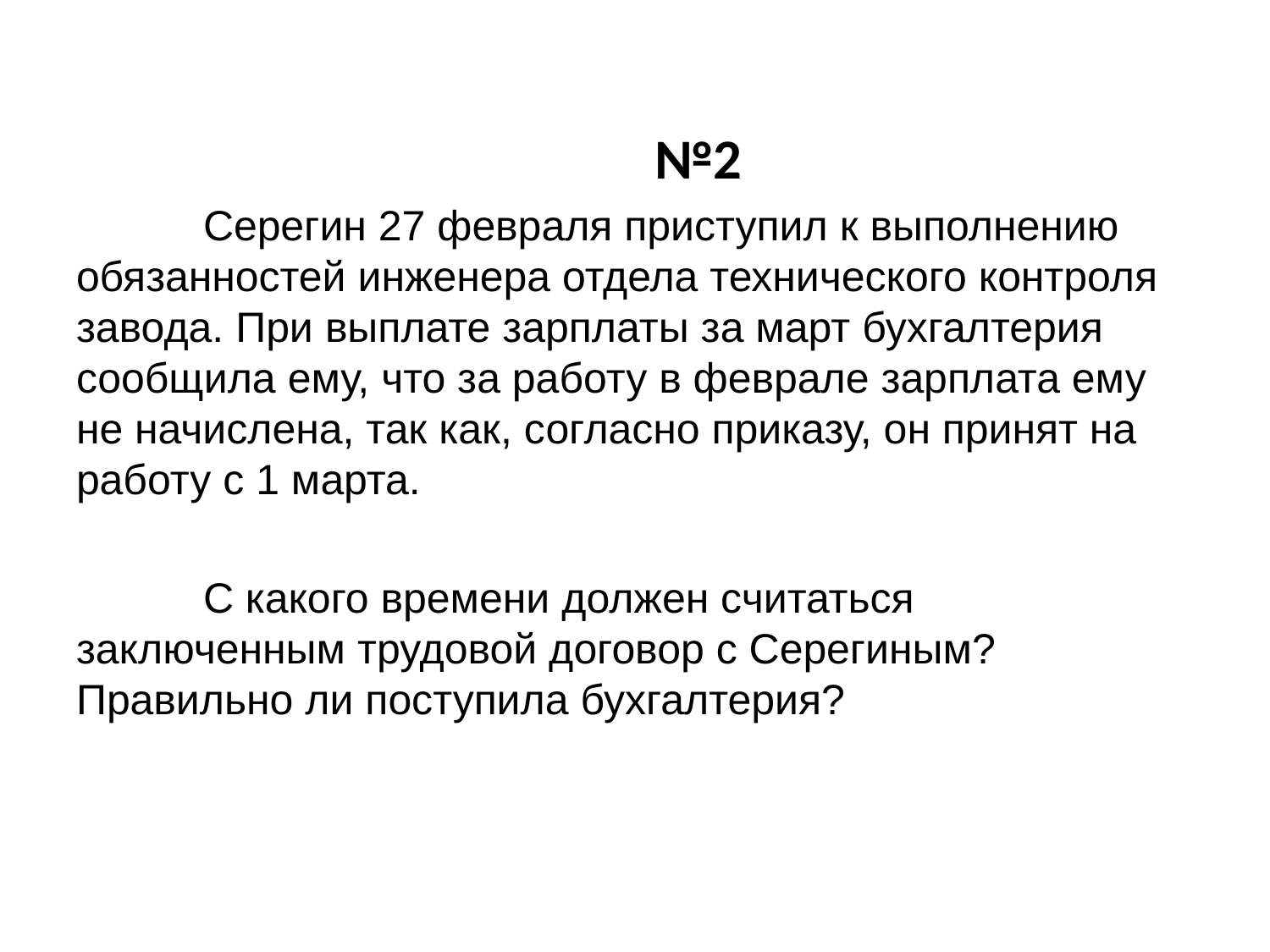

№2
	Серегин 27 февраля приступил к выполнению обязанностей инженера отдела технического контроля завода. При выплате зарплаты за март бухгалтерия сообщила ему, что за работу в феврале зарплата ему не начислена, так как, согласно приказу, он принят на работу с 1 марта.

	С какого времени должен считаться заключенным трудовой договор с Серегиным? Правильно ли поступила бухгалтерия?